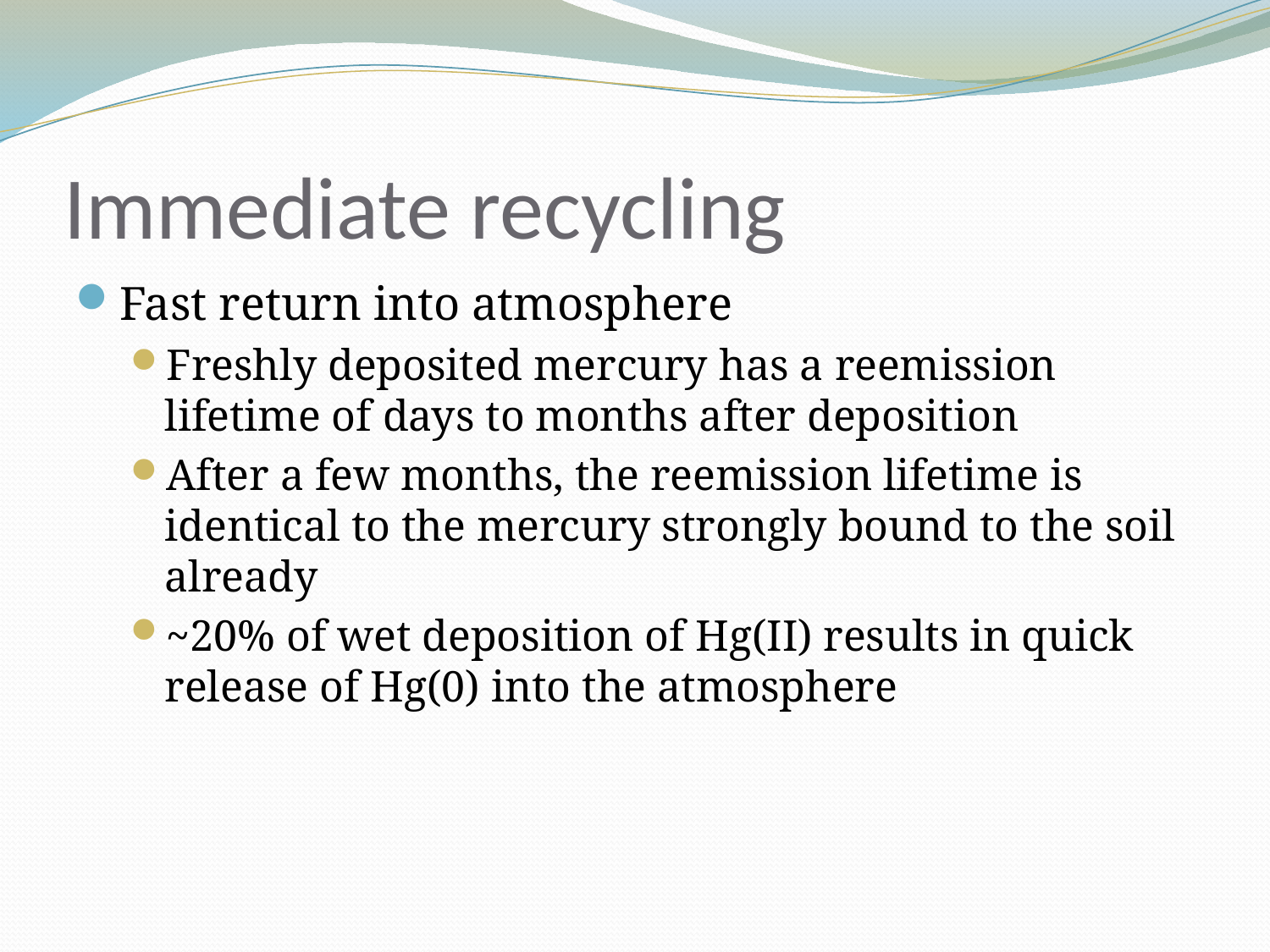

# Immediate recycling
Fast return into atmosphere
Freshly deposited mercury has a reemission lifetime of days to months after deposition
After a few months, the reemission lifetime is identical to the mercury strongly bound to the soil already
~20% of wet deposition of Hg(II) results in quick release of Hg(0) into the atmosphere